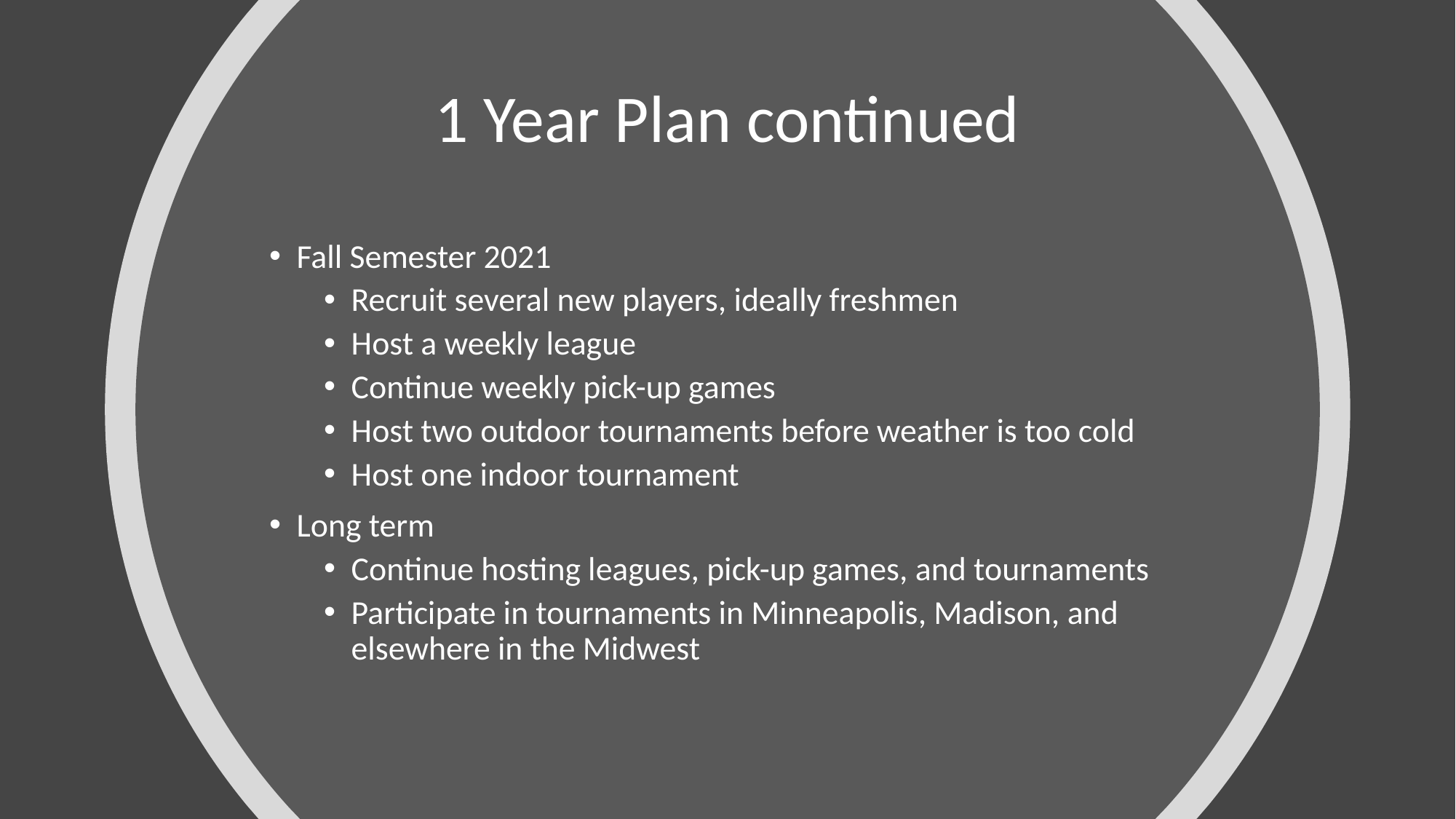

# 1 Year Plan continued
Fall Semester 2021
Recruit several new players, ideally freshmen
Host a weekly league
Continue weekly pick-up games
Host two outdoor tournaments before weather is too cold
Host one indoor tournament
Long term
Continue hosting leagues, pick-up games, and tournaments
Participate in tournaments in Minneapolis, Madison, and elsewhere in the Midwest